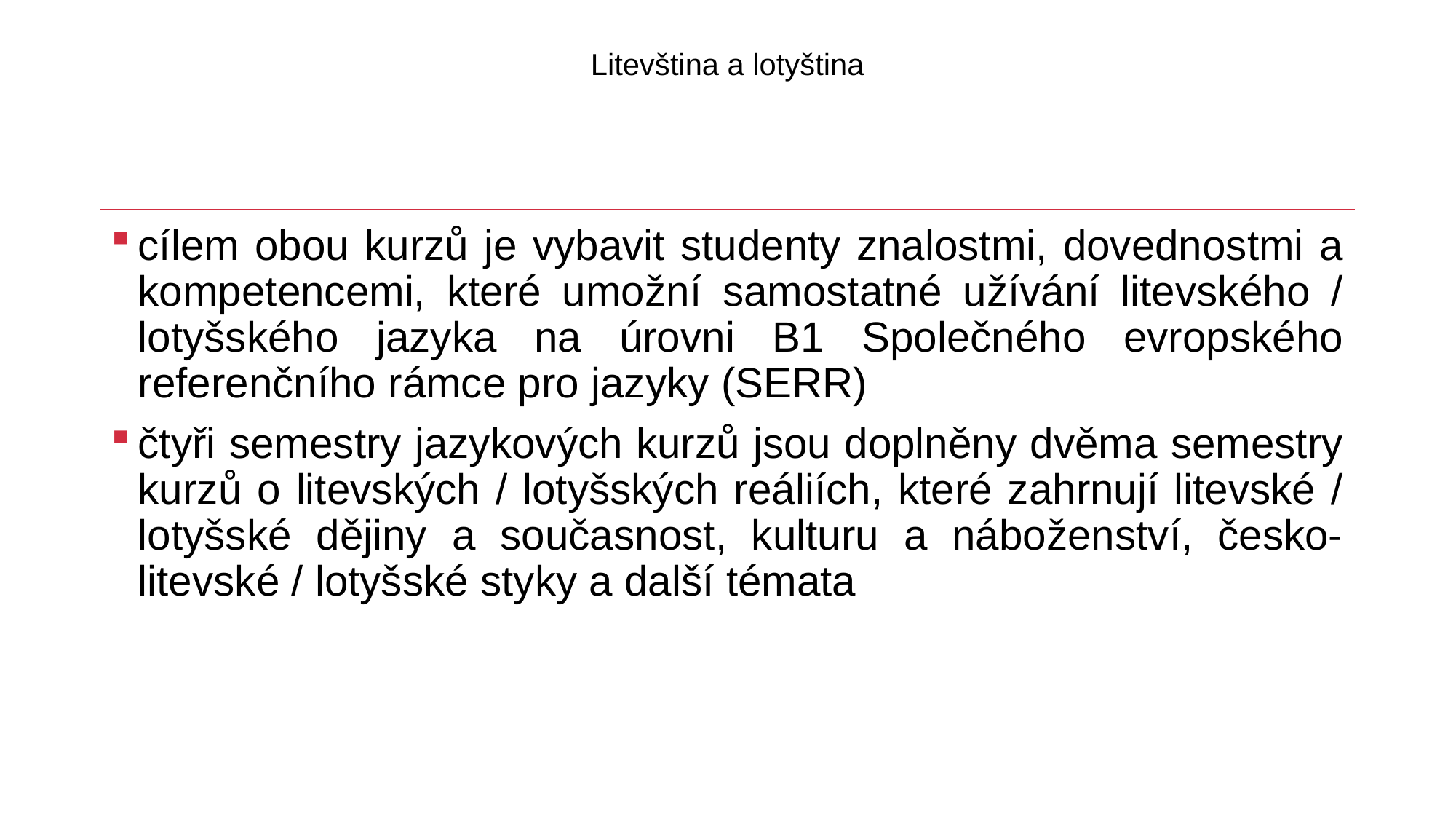

# Litevština a lotyština
cílem obou kurzů je vybavit studenty znalostmi, dovednostmi a kompetencemi, které umožní samostatné užívání litevského / lotyšského jazyka na úrovni B1 Společného evropského referenčního rámce pro jazyky (SERR)
čtyři semestry jazykových kurzů jsou doplněny dvěma semestry kurzů o litevských / lotyšských reáliích, které zahrnují litevské / lotyšské dějiny a současnost, kulturu a náboženství, česko-litevské / lotyšské styky a další témata